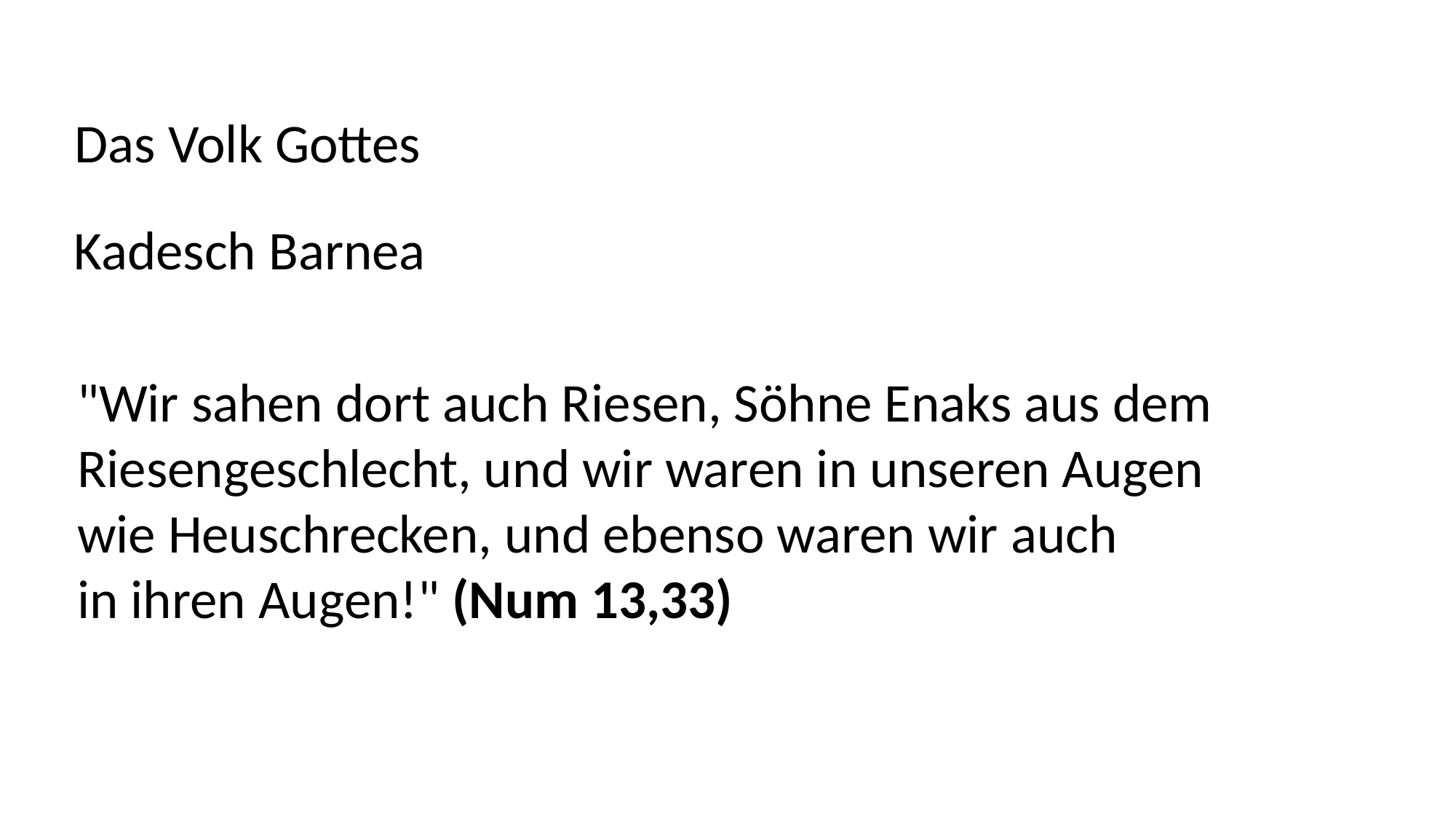

Das Volk Gottes
Kadesch Barnea
"Wir sahen dort auch Riesen, Söhne Enaks aus dem
Riesengeschlecht, und wir waren in unseren Augen
wie Heuschrecken, und ebenso waren wir auch
in ihren Augen!" (Num 13,33)